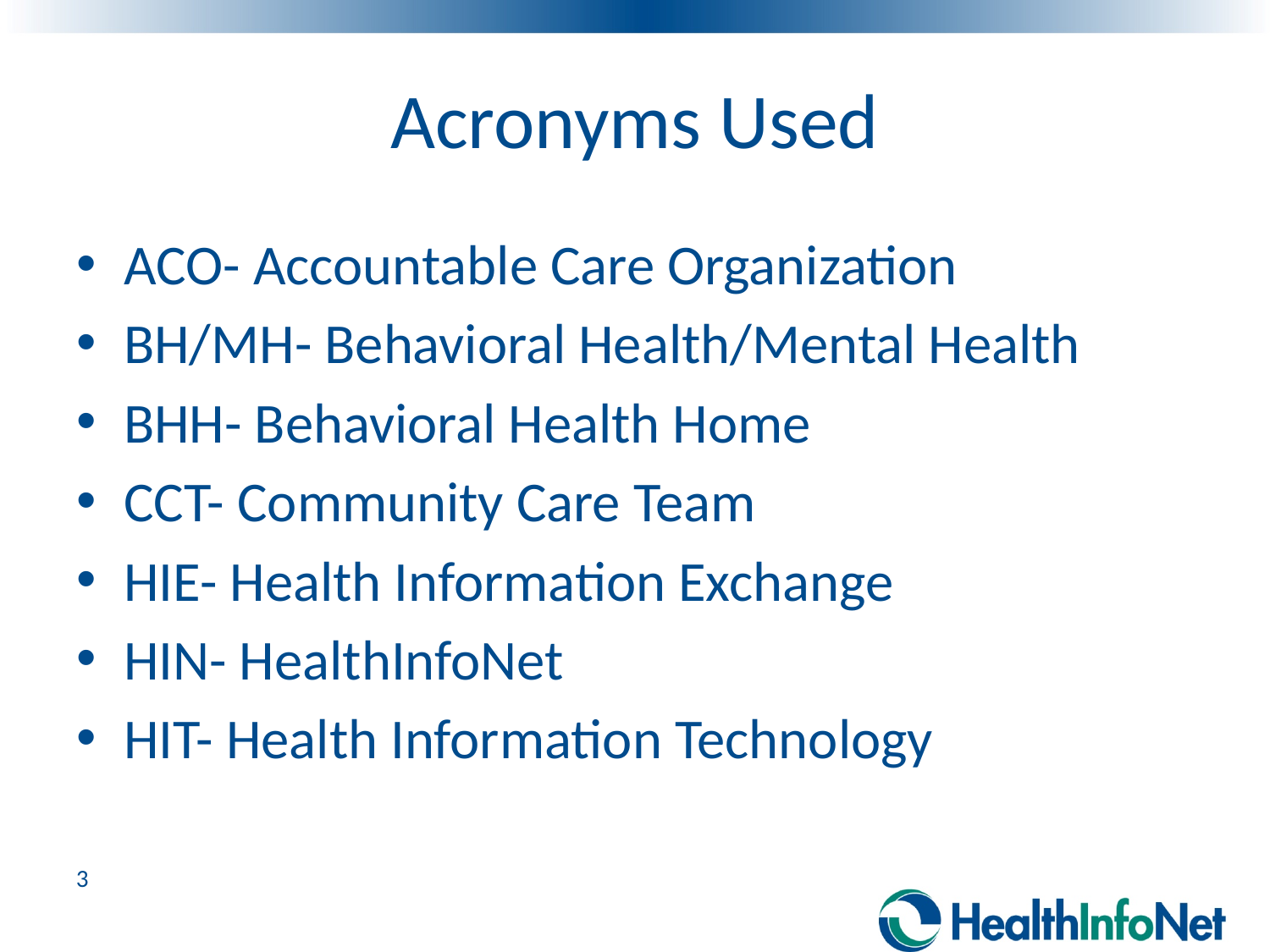

# Acronyms Used
ACO- Accountable Care Organization
BH/MH- Behavioral Health/Mental Health
BHH- Behavioral Health Home
CCT- Community Care Team
HIE- Health Information Exchange
HIN- HealthInfoNet
HIT- Health Information Technology

3